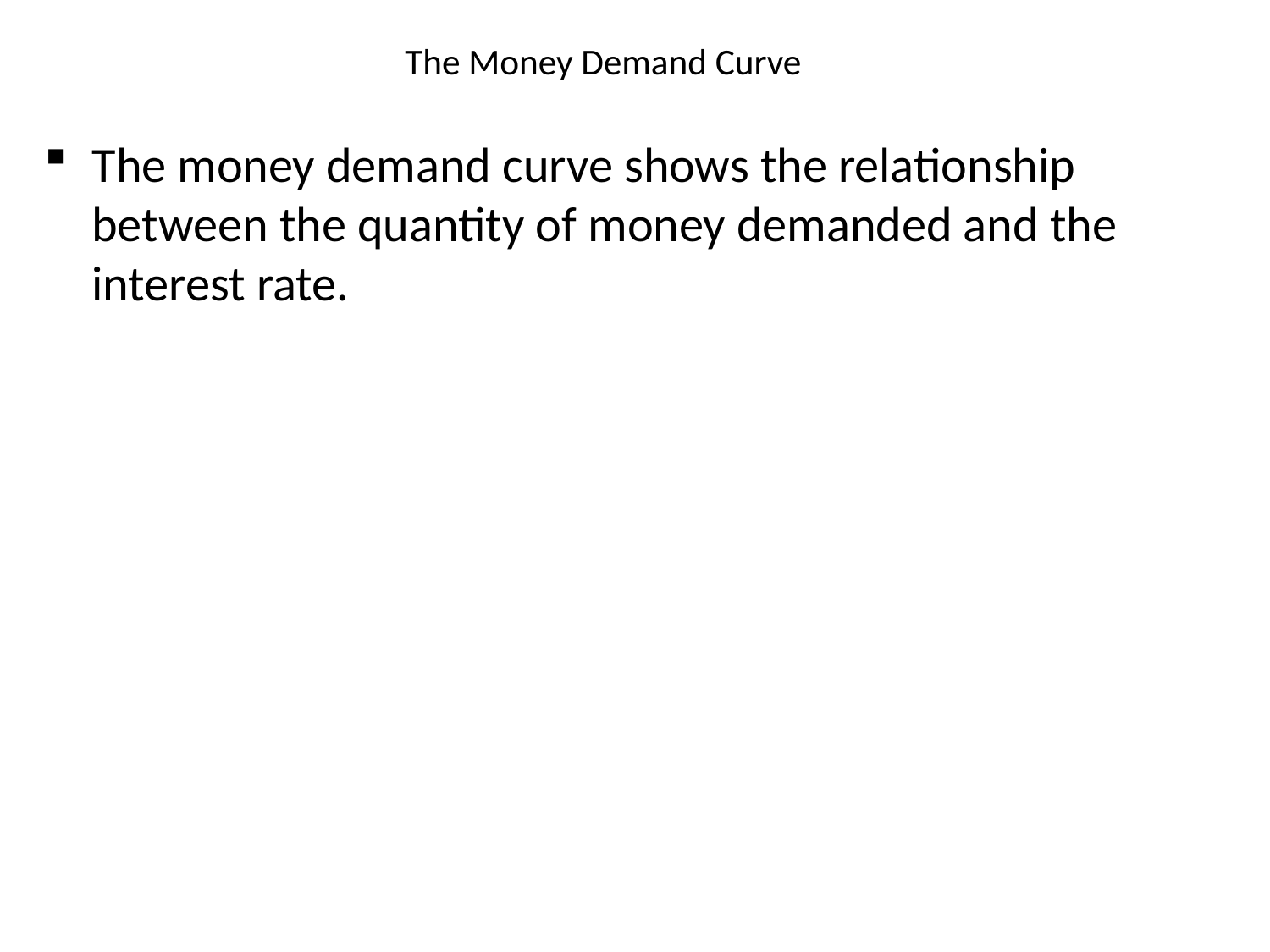

# The Money Demand Curve
The money demand curve shows the relationship between the quantity of money demanded and the interest rate.